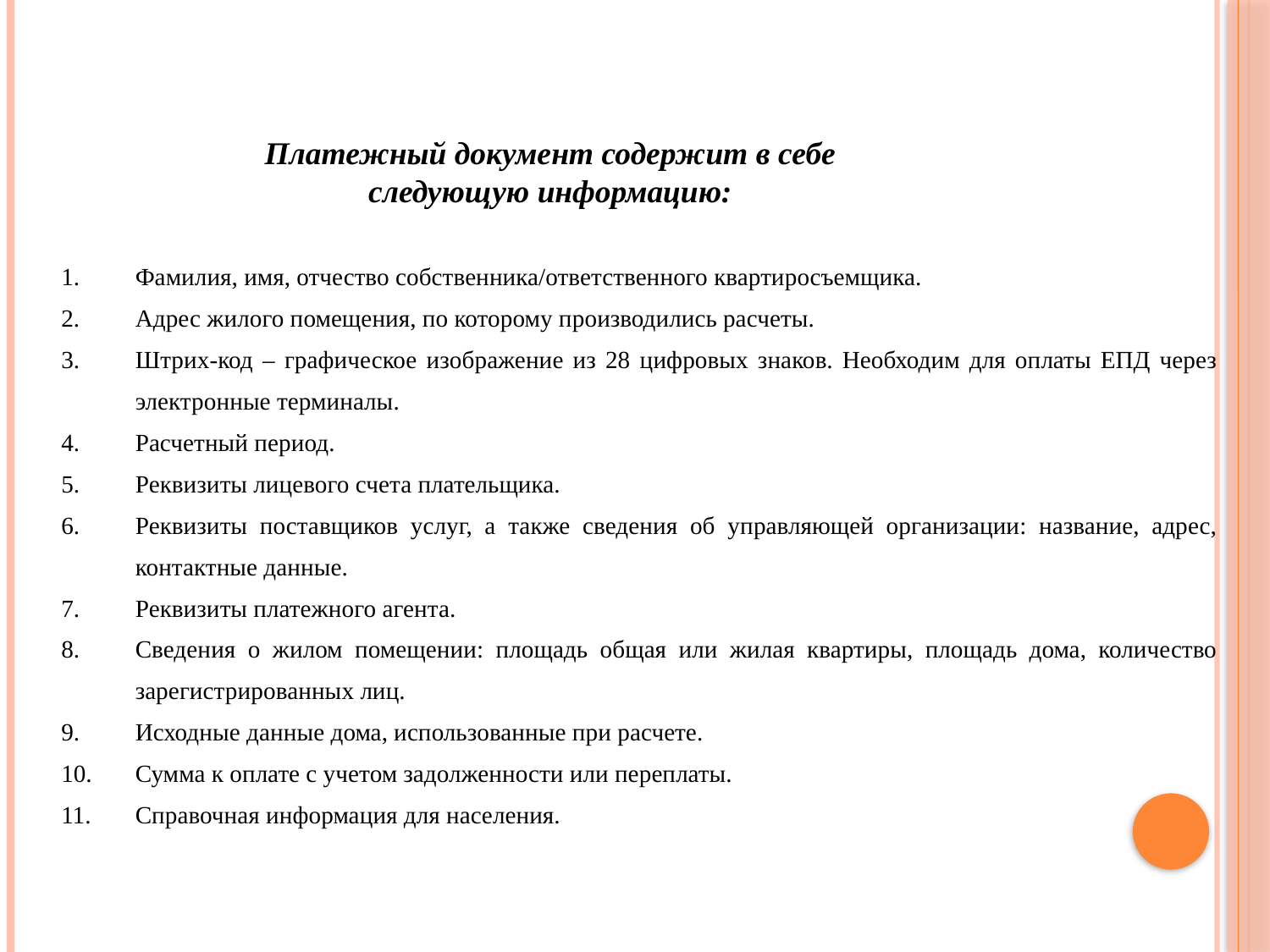

Платежный документ содержит в себе следующую информацию:
Фамилия, имя, отчество собственника/ответственного квартиросъемщика.
Адрес жилого помещения, по которому производились расчеты.
Штрих-код – графическое изображение из 28 цифровых знаков. Необходим для оплаты ЕПД через электронные терминалы.
Расчетный период.
Реквизиты лицевого счета плательщика.
Реквизиты поставщиков услуг, а также сведения об управляющей организации: название, адрес, контактные данные.
Реквизиты платежного агента.
Сведения о жилом помещении: площадь общая или жилая квартиры, площадь дома, количество зарегистрированных лиц.
Исходные данные дома, использованные при расчете.
Сумма к оплате с учетом задолженности или переплаты.
Справочная информация для населения.